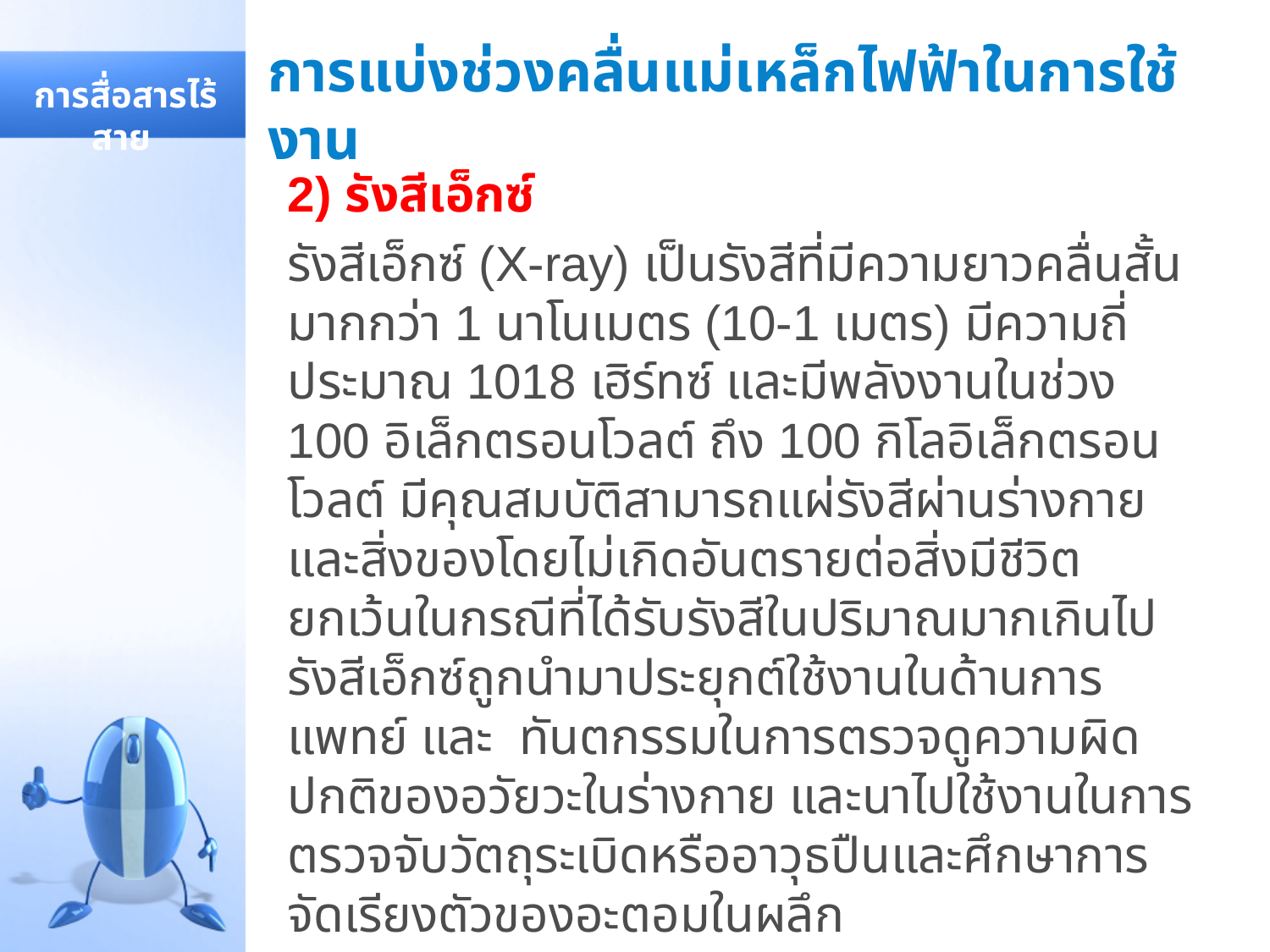

# การแบ่งช่วงคลื่นแม่เหล็กไฟฟ้าในการใช้งาน
 การสื่อสารไร้สาย
2) รังสีเอ็กซ์
รังสีเอ็กซ์ (X-ray) เป็นรังสีที่มีความยาวคลื่นสั้นมากกว่า 1 นาโนเมตร (10-1 เมตร) มีความถี่ประมาณ 1018 เฮิร์ทซ์ และมีพลังงานในช่วง 100 อิเล็กตรอนโวลต์ ถึง 100 กิโลอิเล็กตรอนโวลต์ มีคุณสมบัติสามารถแผ่รังสีผ่านร่างกายและสิ่งของโดยไม่เกิดอันตรายต่อสิ่งมีชีวิต ยกเว้นในกรณีที่ได้รับรังสีในปริมาณมากเกินไป รังสีเอ็กซ์ถูกนำมาประยุกต์ใช้งานในด้านการแพทย์ และ  ทันตกรรมในการตรวจดูความผิดปกติของอวัยวะในร่างกาย และนาไปใช้งานในการตรวจจับวัตถุระเบิดหรืออาวุธปืนและศึกษาการจัดเรียงตัวของอะตอมในผลึก